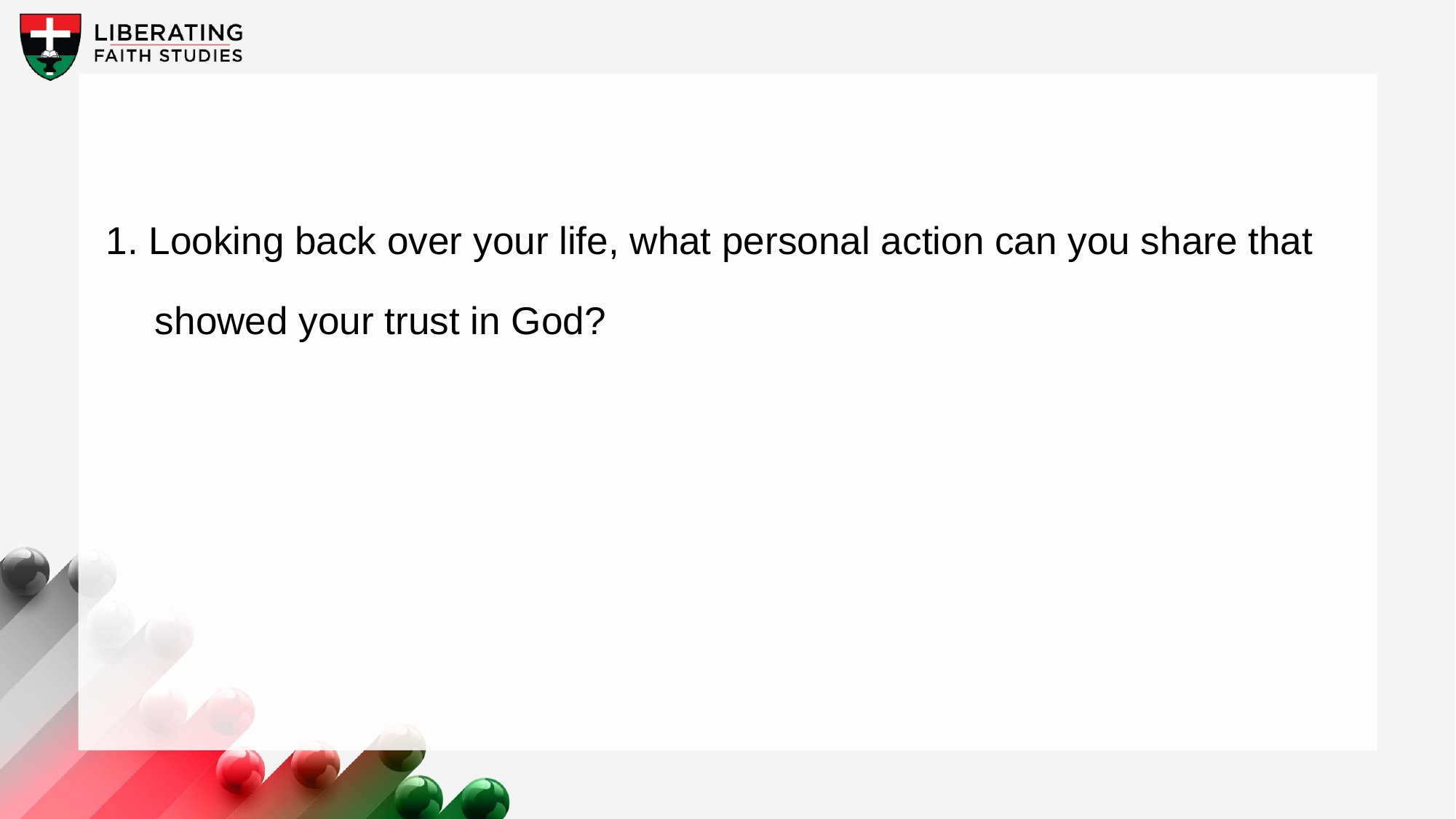

1. Looking back over your life, what personal action can you share that showed your trust in God?